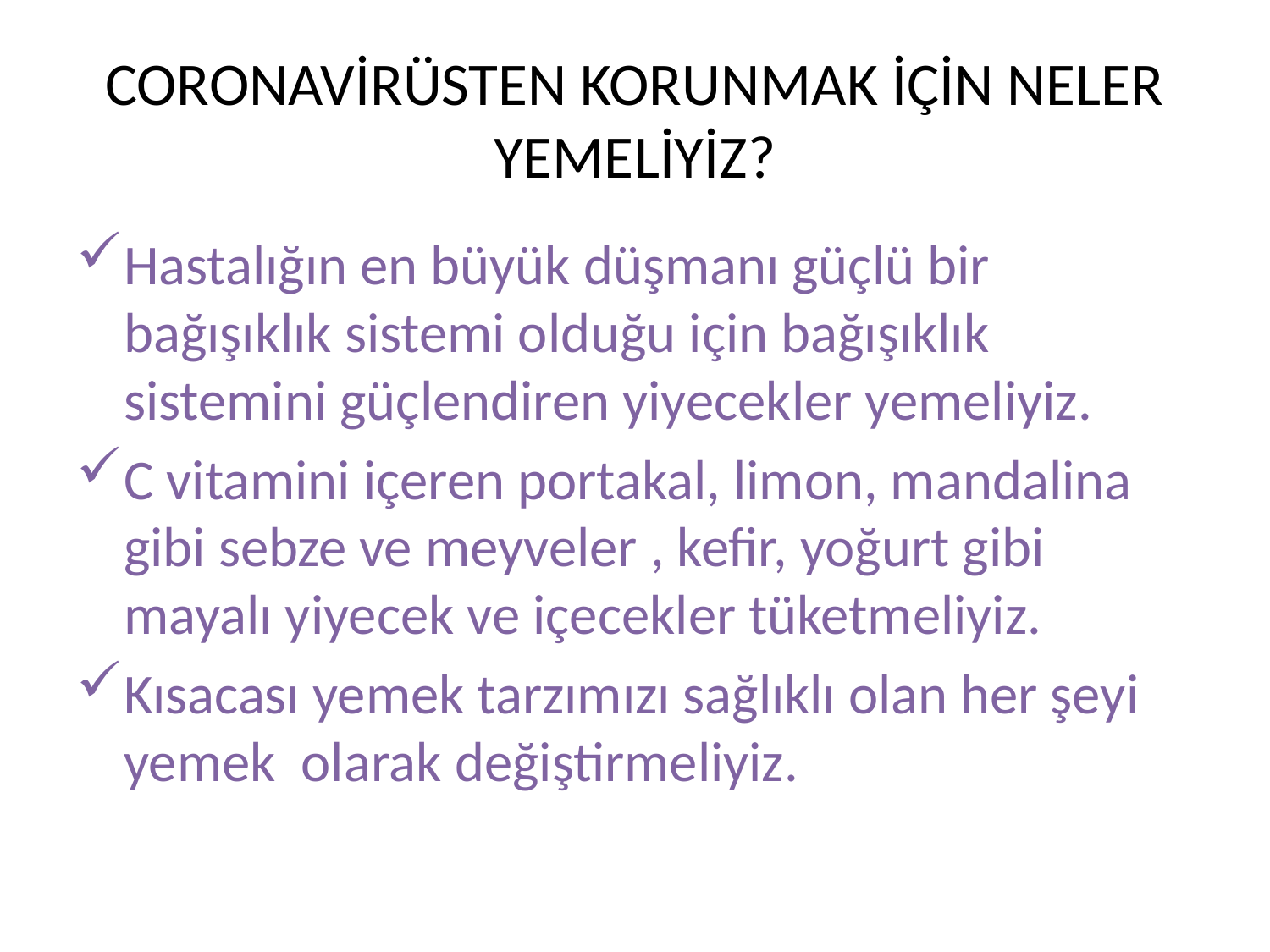

# CORONAVİRÜSTEN KORUNMAK İÇİN NELER YEMELİYİZ?
Hastalığın en büyük düşmanı güçlü bir bağışıklık sistemi olduğu için bağışıklık sistemini güçlendiren yiyecekler yemeliyiz.
C vitamini içeren portakal, limon, mandalina gibi sebze ve meyveler , kefir, yoğurt gibi mayalı yiyecek ve içecekler tüketmeliyiz.
Kısacası yemek tarzımızı sağlıklı olan her şeyi yemek  olarak değiştirmeliyiz.